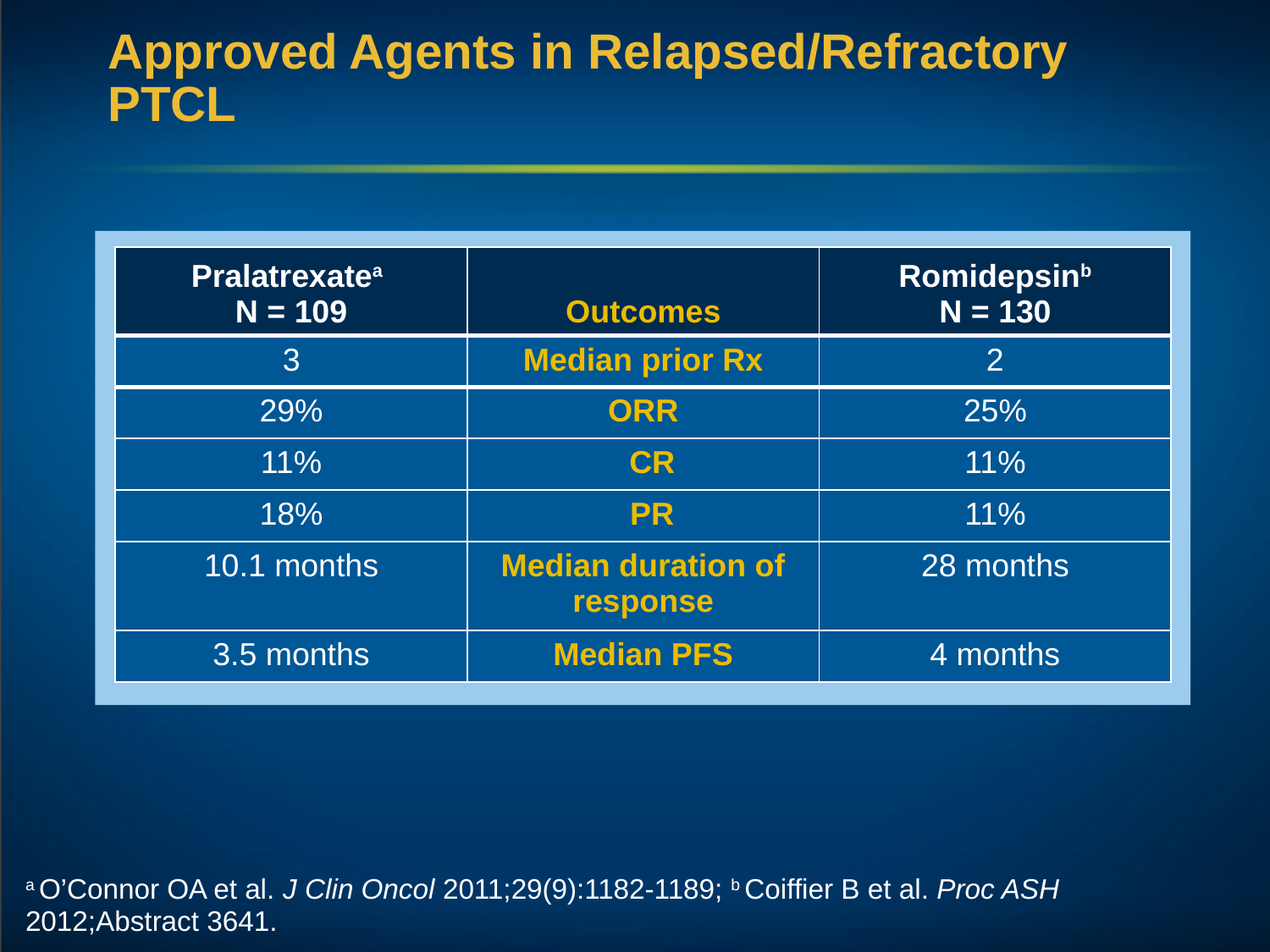

# Approved Agents in Relapsed/Refractory PTCL

| Pralatrexatea N = 109 | Outcomes | Romidepsinb N = 130 |
| --- | --- | --- |
| 3 | Median prior Rx | 2 |
| 29% | ORR | 25% |
| 11% | CR | 11% |
| 18% | PR | 11% |
| 10.1 months | Median duration of response | 28 months |
| 3.5 months | Median PFS | 4 months |

a O’Connor OA et al. J Clin Oncol 2011;29(9):1182-1189; b Coiffier B et al. Proc ASH 2012;Abstract 3641.